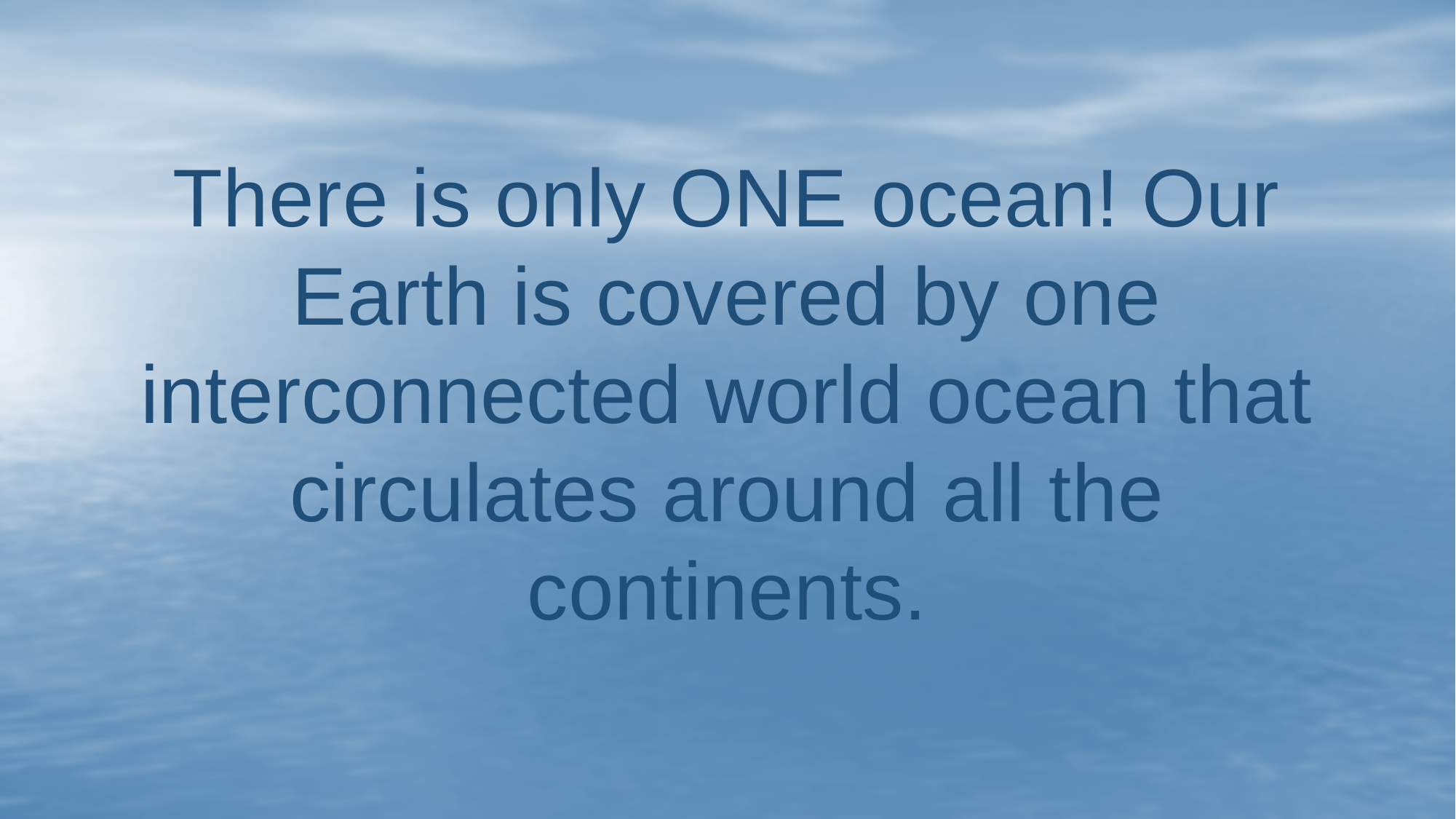

There is only ONE ocean! Our Earth is covered by one interconnected world ocean that circulates around all the continents.